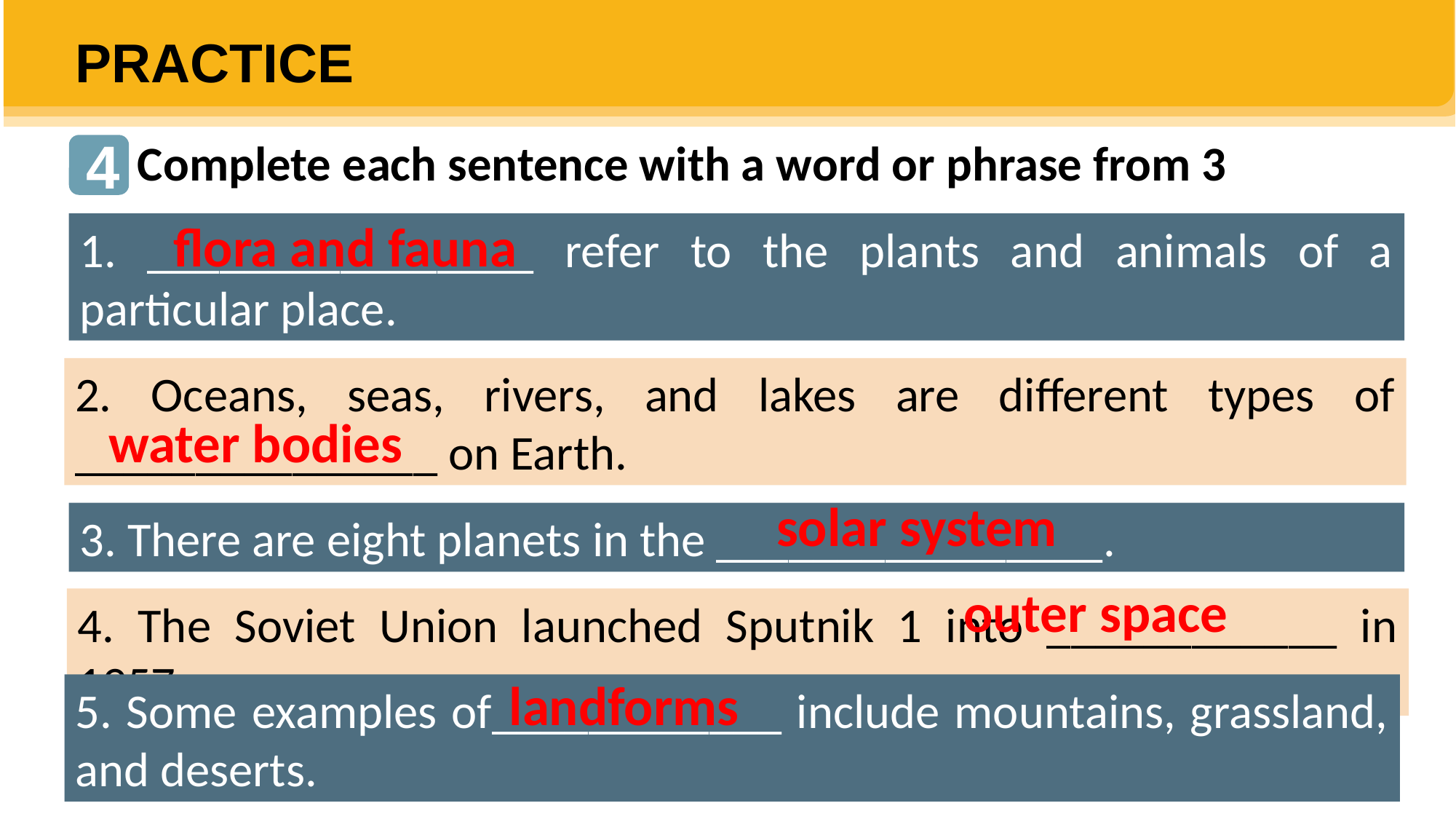

PRACTICE
4
Complete each sentence with a word or phrase from 3

flora and fauna
1. ________________ refer to the plants and animals of a particular place.
2. Oceans, seas, rivers, and lakes are different types of _______________ on Earth.
water bodies
solar system
3. There are eight planets in the ________________.
outer space
4. The Soviet Union launched Sputnik 1 into ____________ in 1957.
landforms
5. Some examples of____________ include mountains, grassland, and deserts.